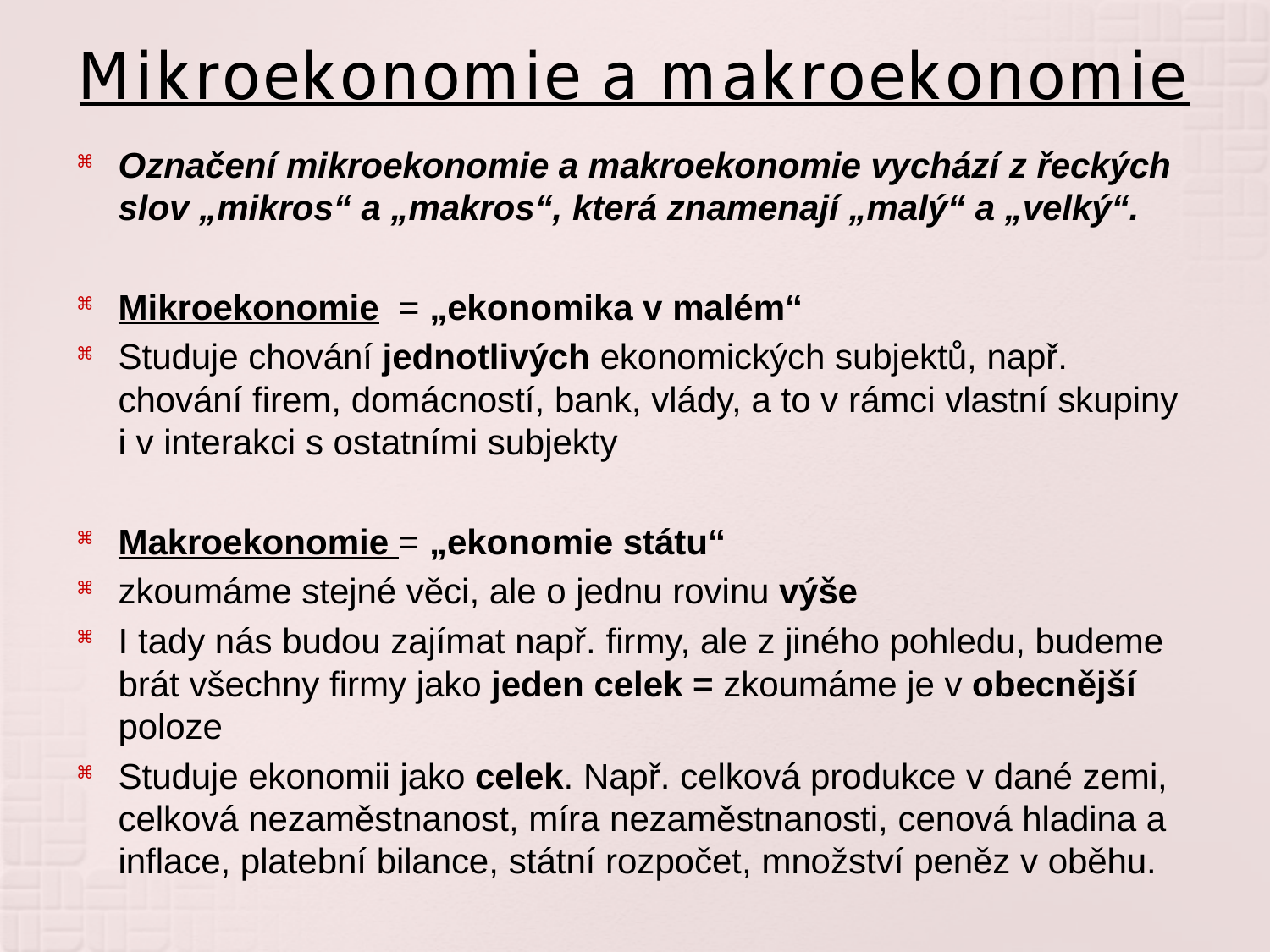

# Mikroekonomie a makroekonomie
Označení mikroekonomie a makroekonomie vychází z řeckých slov „mikros“ a „makros“, která znamenají „malý“ a „velký“.

Mikroekonomie  = „ekonomika v malém“
Studuje chování jednotlivých ekonomických subjektů, např. chování firem, domácností, bank, vlády, a to v rámci vlastní skupiny i v interakci s ostatními subjekty

Makroekonomie = „ekonomie státu“
zkoumáme stejné věci, ale o jednu rovinu výše
I tady nás budou zajímat např. firmy, ale z jiného pohledu, budeme brát všechny firmy jako jeden celek = zkoumáme je v obecnější poloze
Studuje ekonomii jako celek. Např. celková produkce v dané zemi, celková nezaměstnanost, míra nezaměstnanosti, cenová hladina a inflace, platební bilance, státní rozpočet, množství peněz v oběhu.